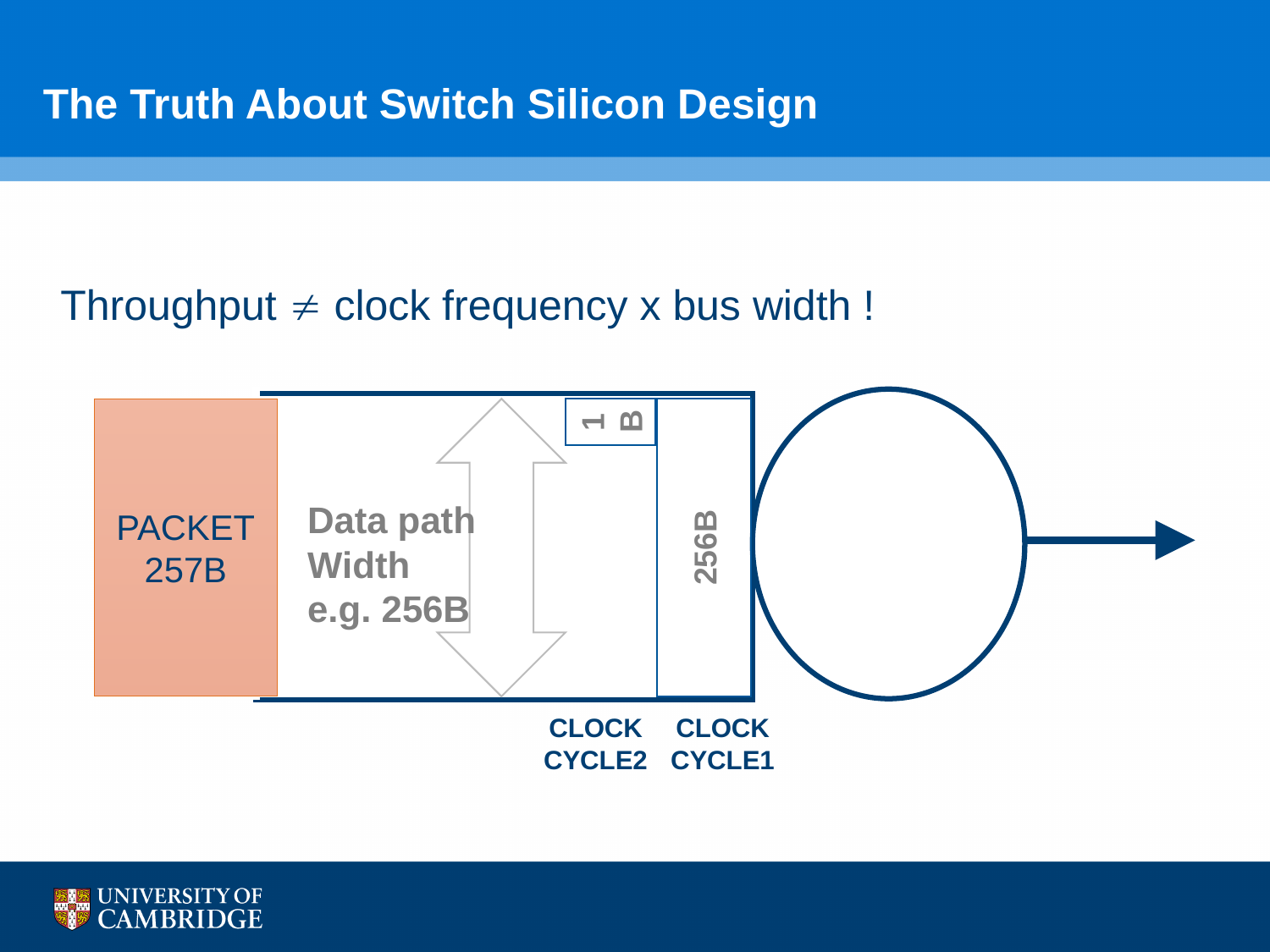

# The Truth About Switch Silicon Design
Throughput ≠ clock frequency x bus width !

PACKET
257B

Data path
Width
e.g. 256B
256B
1B
CLOCK	CLOCK
CYCLE2	CYCLE1